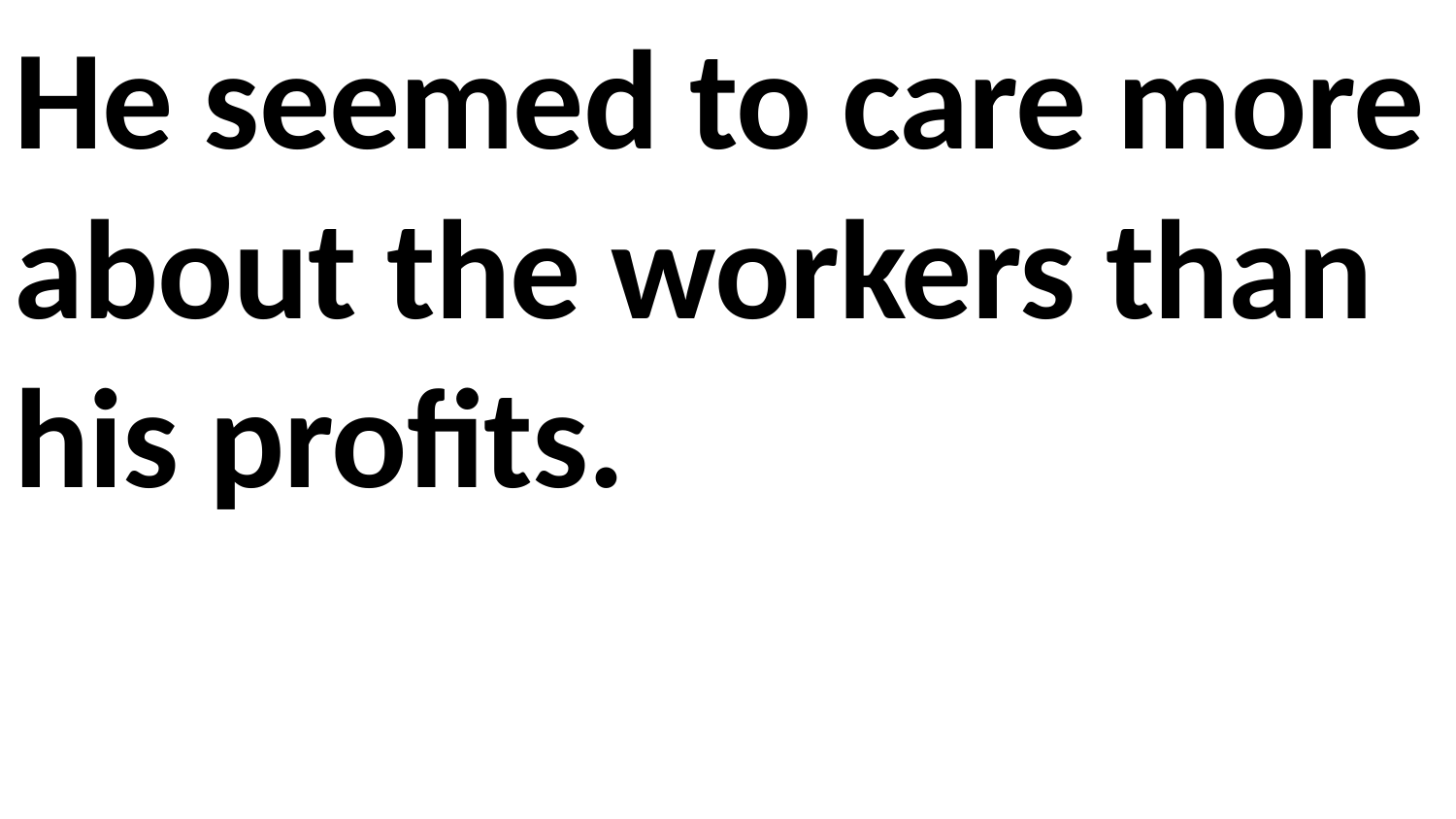

He seemed to care more about the workers than his profits.